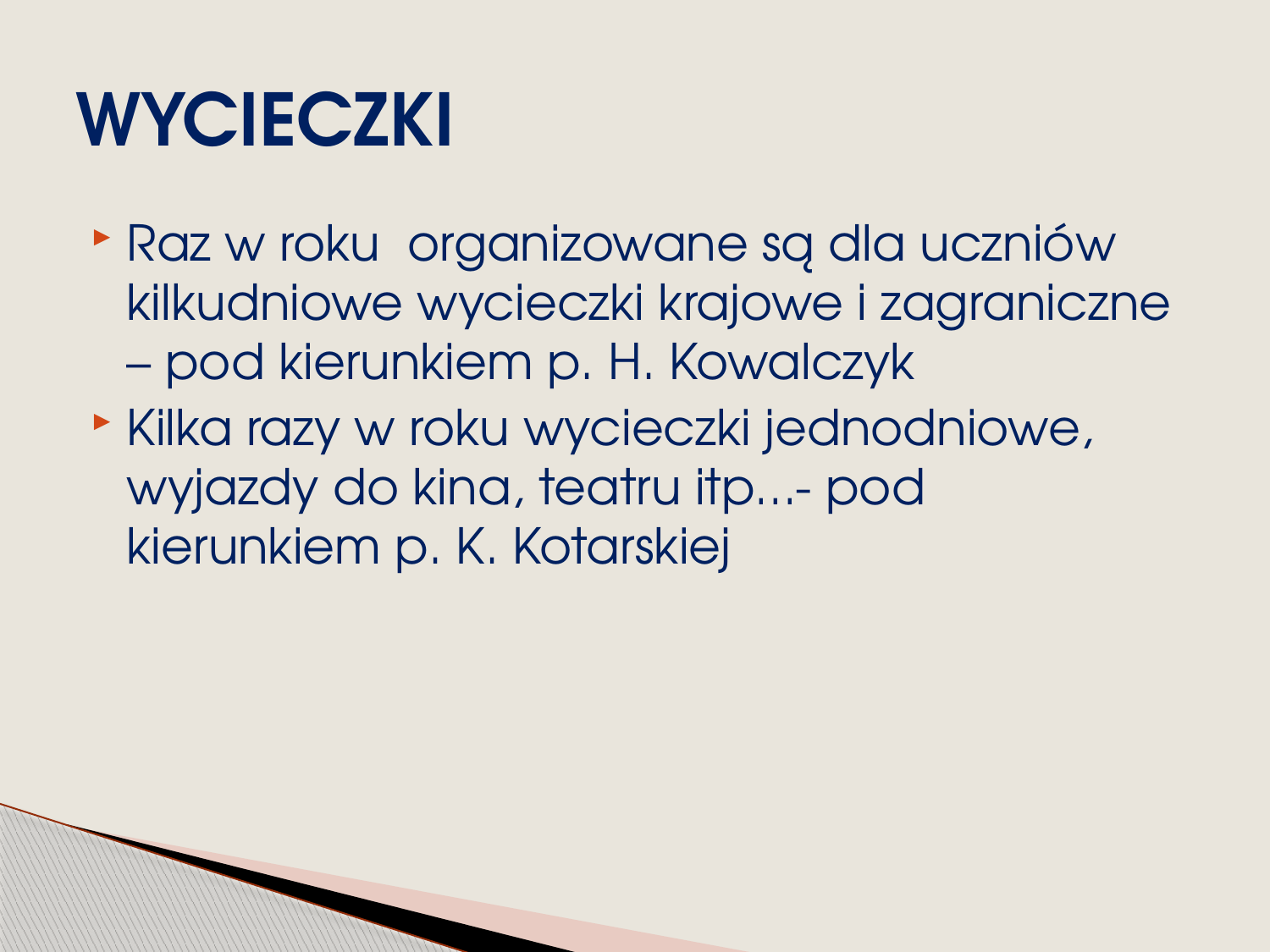

# WYCIECZKI
Raz w roku  organizowane są dla uczniów kilkudniowe wycieczki krajowe i zagraniczne – pod kierunkiem p. H. Kowalczyk
Kilka razy w roku wycieczki jednodniowe, wyjazdy do kina, teatru itp…- pod kierunkiem p. K. Kotarskiej